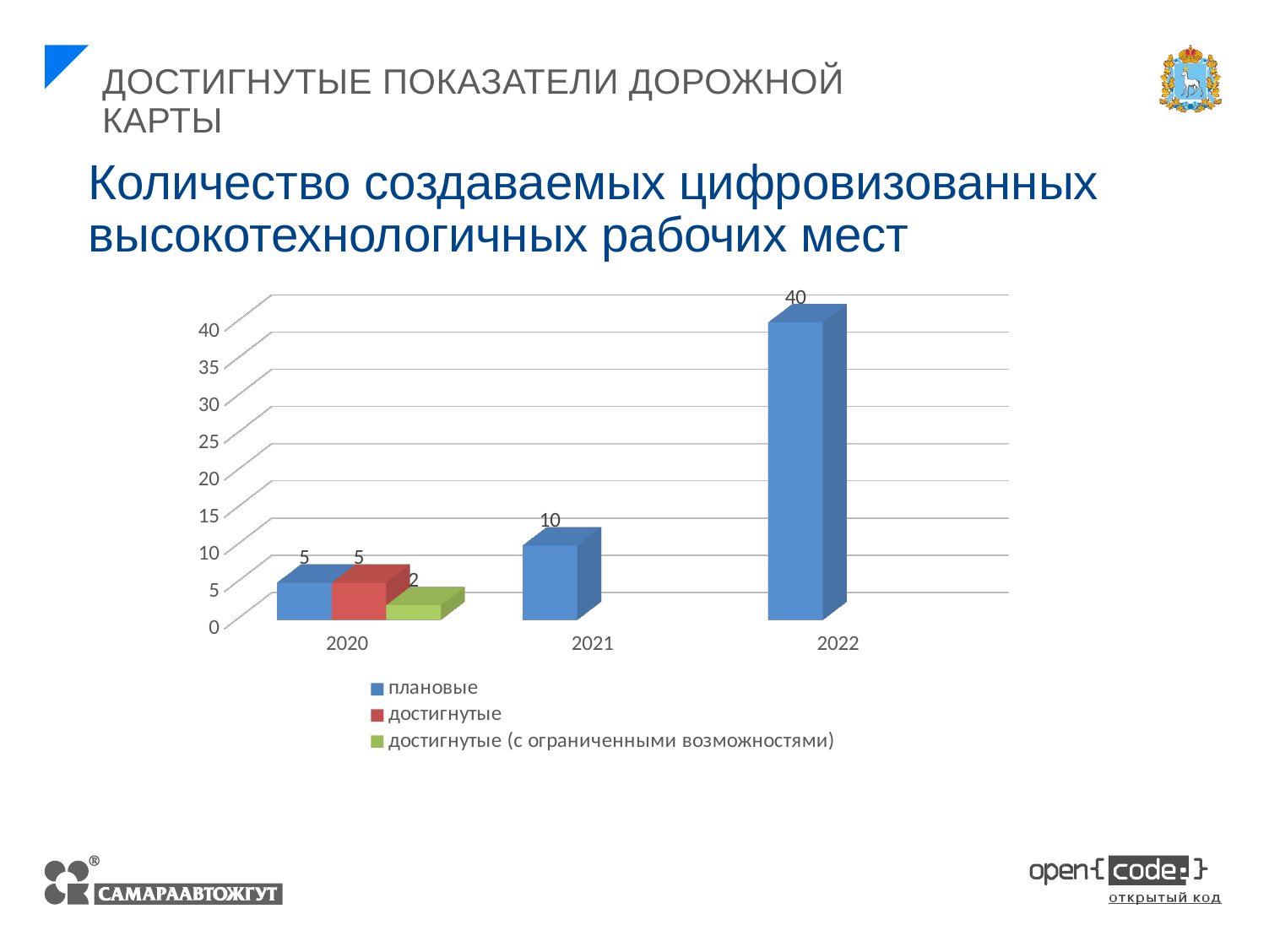

ДОСТИГНУТЫЕ ПОКАЗАТЕЛИ ДОРОЖНОЙ КАРТЫ

Количество создаваемых цифровизованных высокотехнологичных рабочих мест

[unsupported chart]